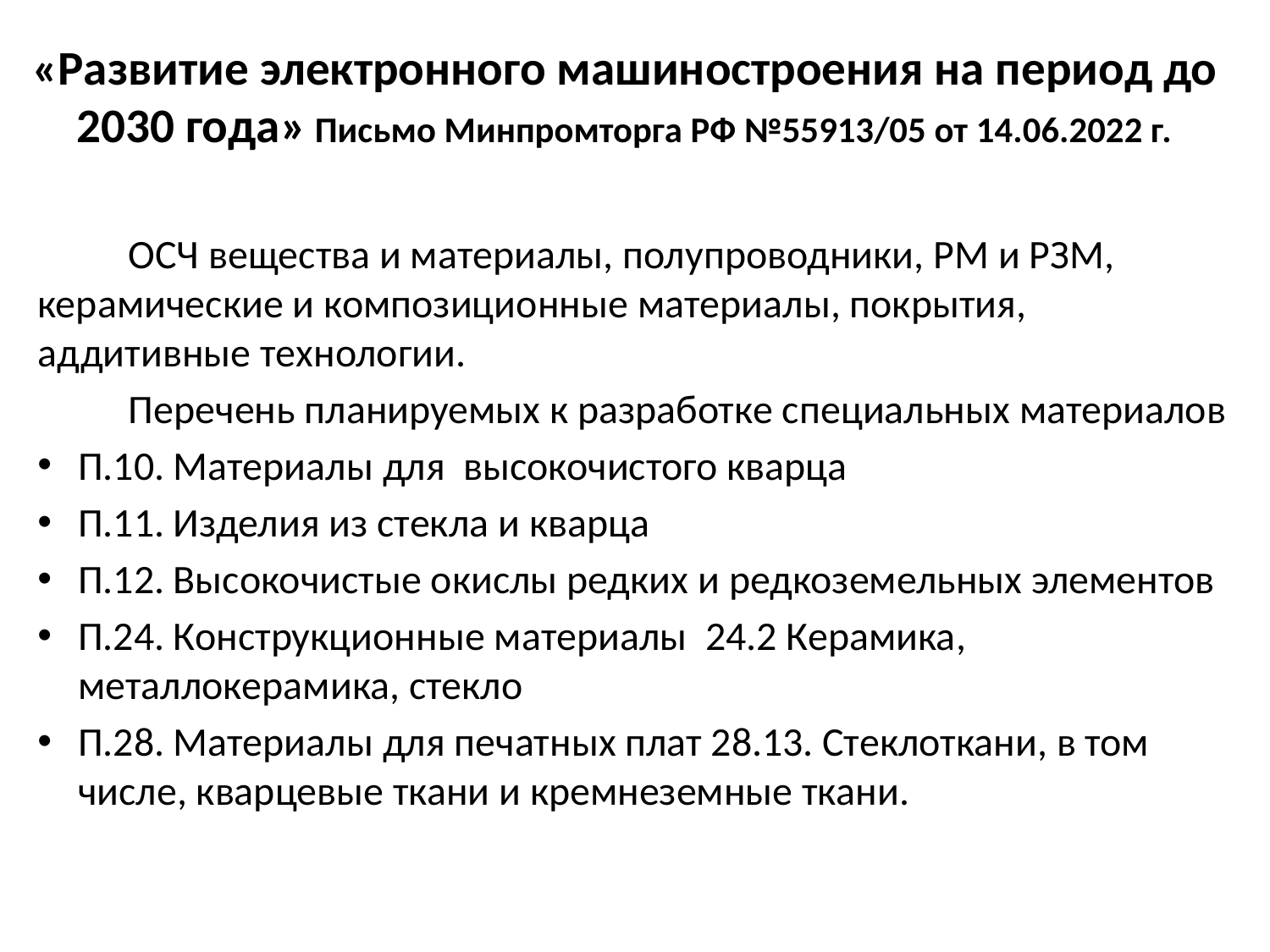

# «Развитие электронного машиностроения на период до 2030 года» Письмо Минпромторга РФ №55913/05 от 14.06.2022 г.
          ОСЧ вещества и материалы, полупроводники, РМ и РЗМ, керамические и композиционные материалы, покрытия, аддитивные технологии.
          Перечень планируемых к разработке специальных материалов
П.10. Материалы для  высокочистого кварца
П.11. Изделия из стекла и кварца
П.12. Высокочистые окислы редких и редкоземельных элементов
П.24. Конструкционные материалы  24.2 Керамика, металлокерамика, стекло
П.28. Материалы для печатных плат 28.13. Стеклоткани, в том числе, кварцевые ткани и кремнеземные ткани.